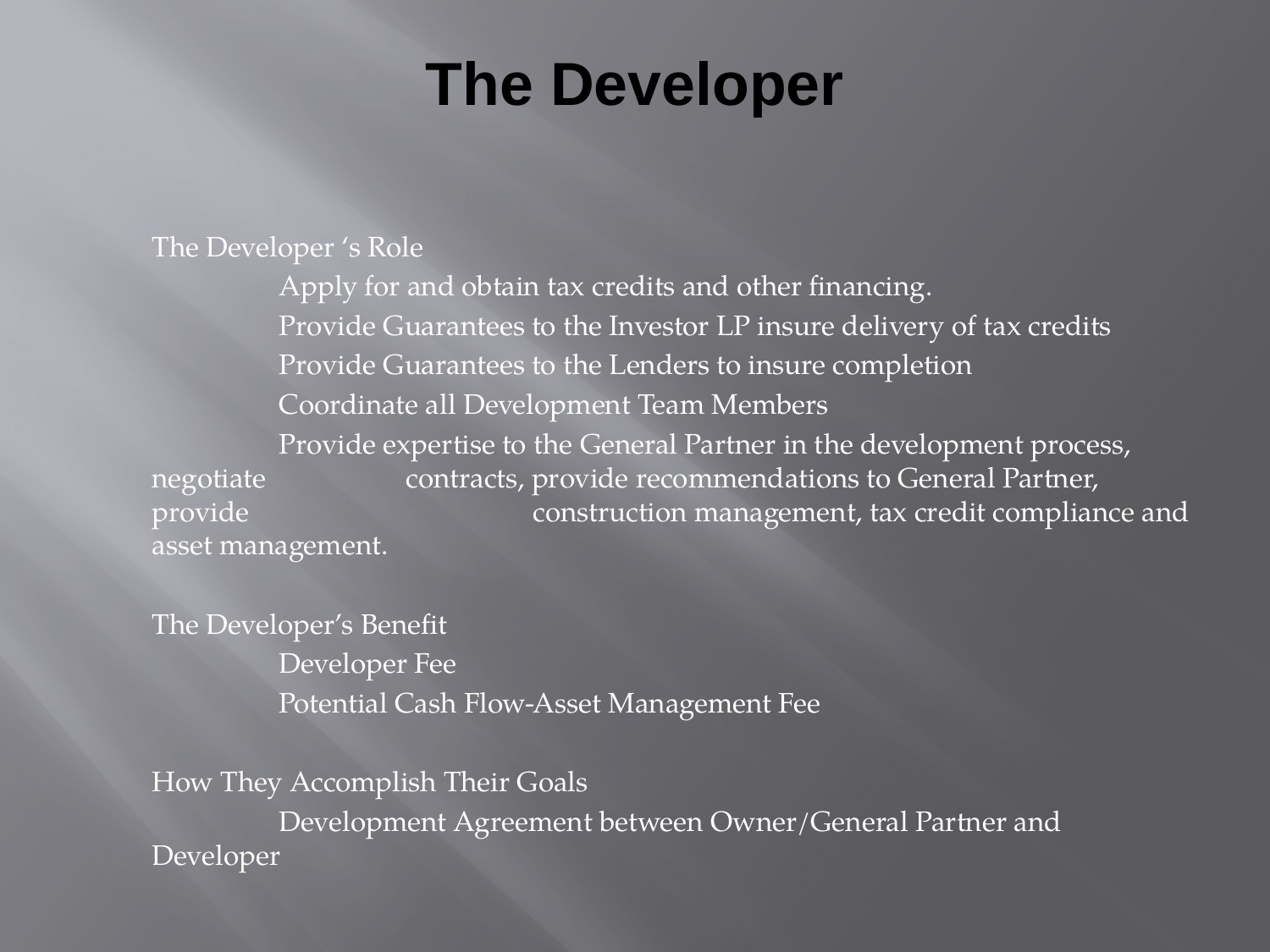

# The Developer
	The Developer ‘s Role
		Apply for and obtain tax credits and other financing.
		Provide Guarantees to the Investor LP insure delivery of tax credits
		Provide Guarantees to the Lenders to insure completion
		Coordinate all Development Team Members
		Provide expertise to the General Partner in the development process, negotiate 		contracts, provide recommendations to General Partner, provide 			construction management, tax credit compliance and asset management.

	The Developer’s Benefit
		Developer Fee
		Potential Cash Flow-Asset Management Fee

	How They Accomplish Their Goals
		Development Agreement between Owner/General Partner and Developer